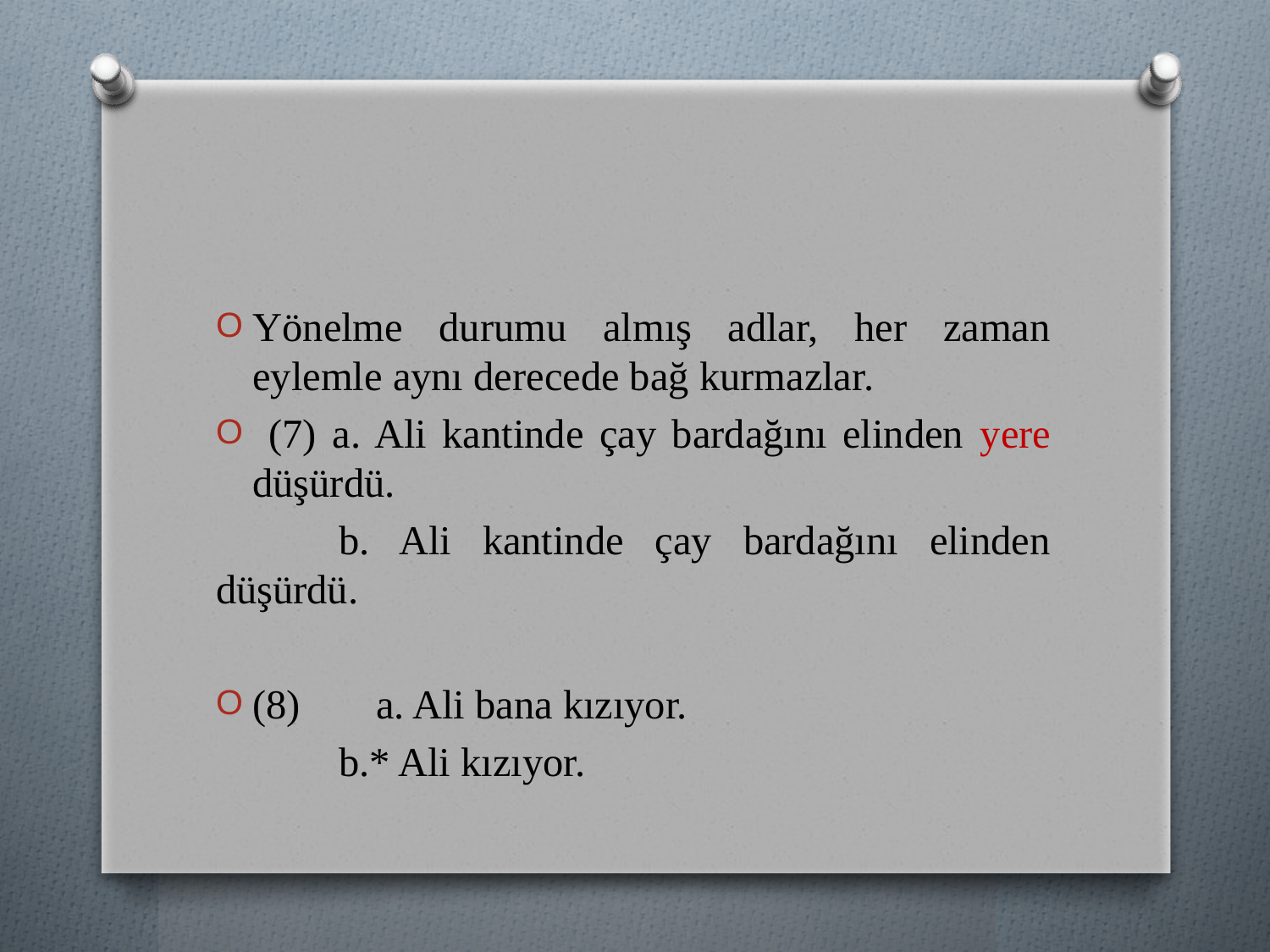

Yönelme durumu almış adlar, her zaman eylemle aynı derecede bağ kurmazlar.
 (7) a. Ali kantinde çay bardağını elinden yere düşürdü.
	b. Ali kantinde çay bardağını elinden düşürdü.

(8)	a. Ali bana kızıyor.
	b.* Ali kızıyor.